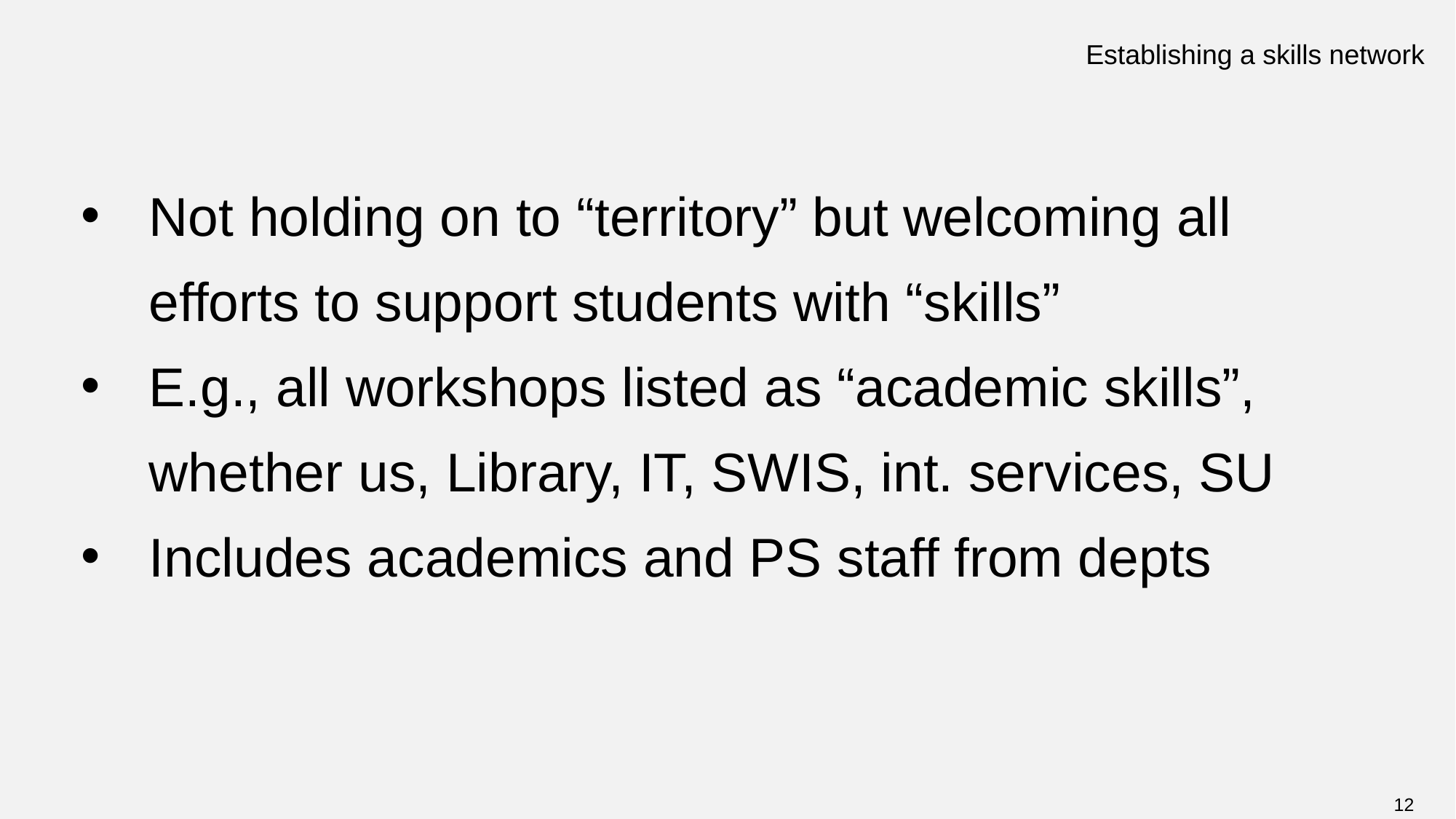

# Establishing a skills network
Not holding on to “territory” but welcoming all efforts to support students with “skills”
E.g., all workshops listed as “academic skills”, whether us, Library, IT, SWIS, int. services, SU
Includes academics and PS staff from depts

12